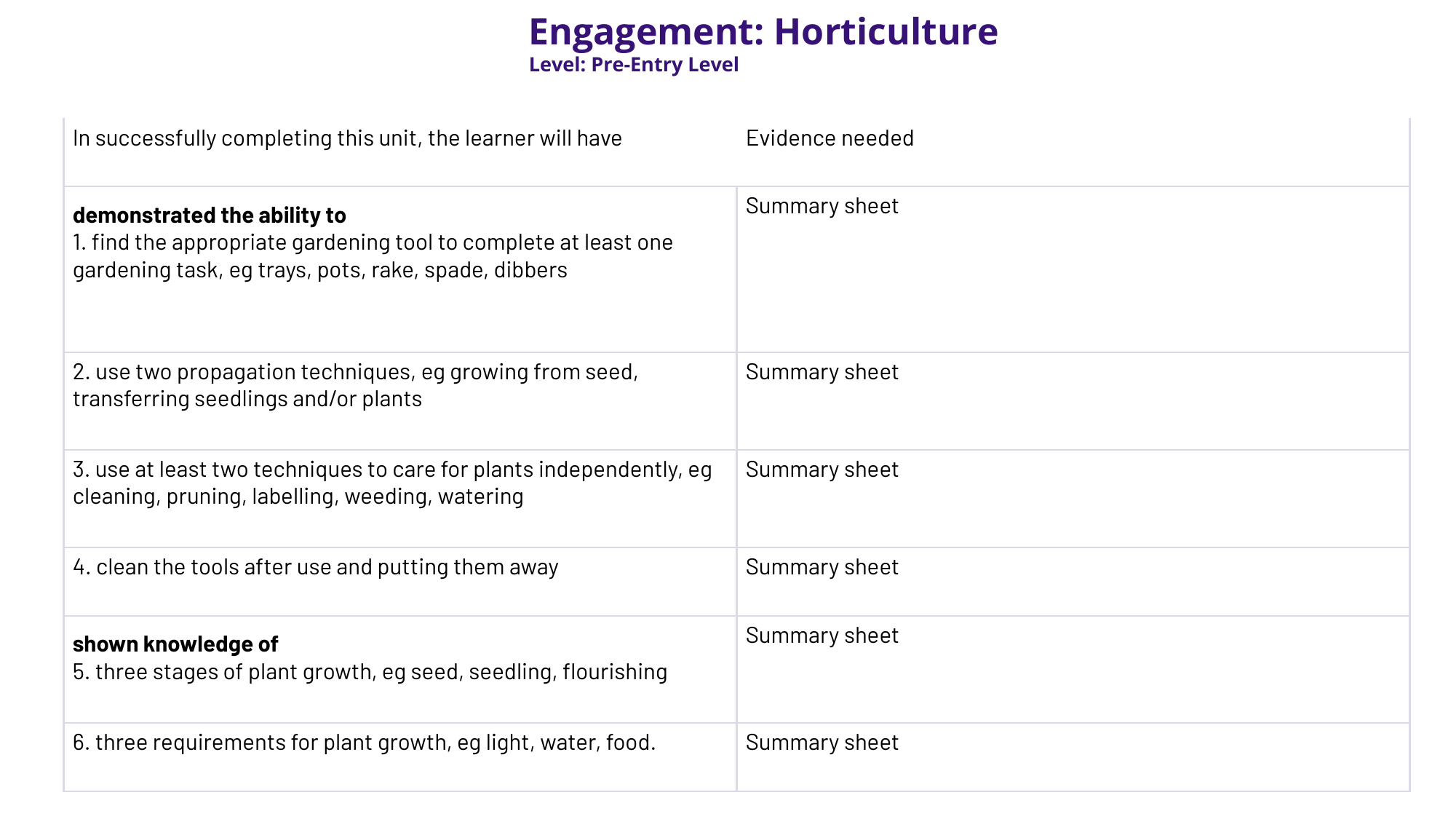

Engagement: Horticulture
Level: Pre-Entry Level

| In successfully completing this unit, the learner will have | Evidence needed |
| --- | --- |
| demonstrated the ability to 1. find the appropriate gardening tool to complete at least one gardening task, eg trays, pots, rake, spade, dibbers | Summary sheet |
| 2. use two propagation techniques, eg growing from seed, transferring seedlings and/or plants | Summary sheet |
| 3. use at least two techniques to care for plants independently, eg cleaning, pruning, labelling, weeding, watering | Summary sheet |
| 4. clean the tools after use and putting them away | Summary sheet |
| shown knowledge of 5. three stages of plant growth, eg seed, seedling, flourishing | Summary sheet |
| 6. three requirements for plant growth, eg light, water, food. | Summary sheet |